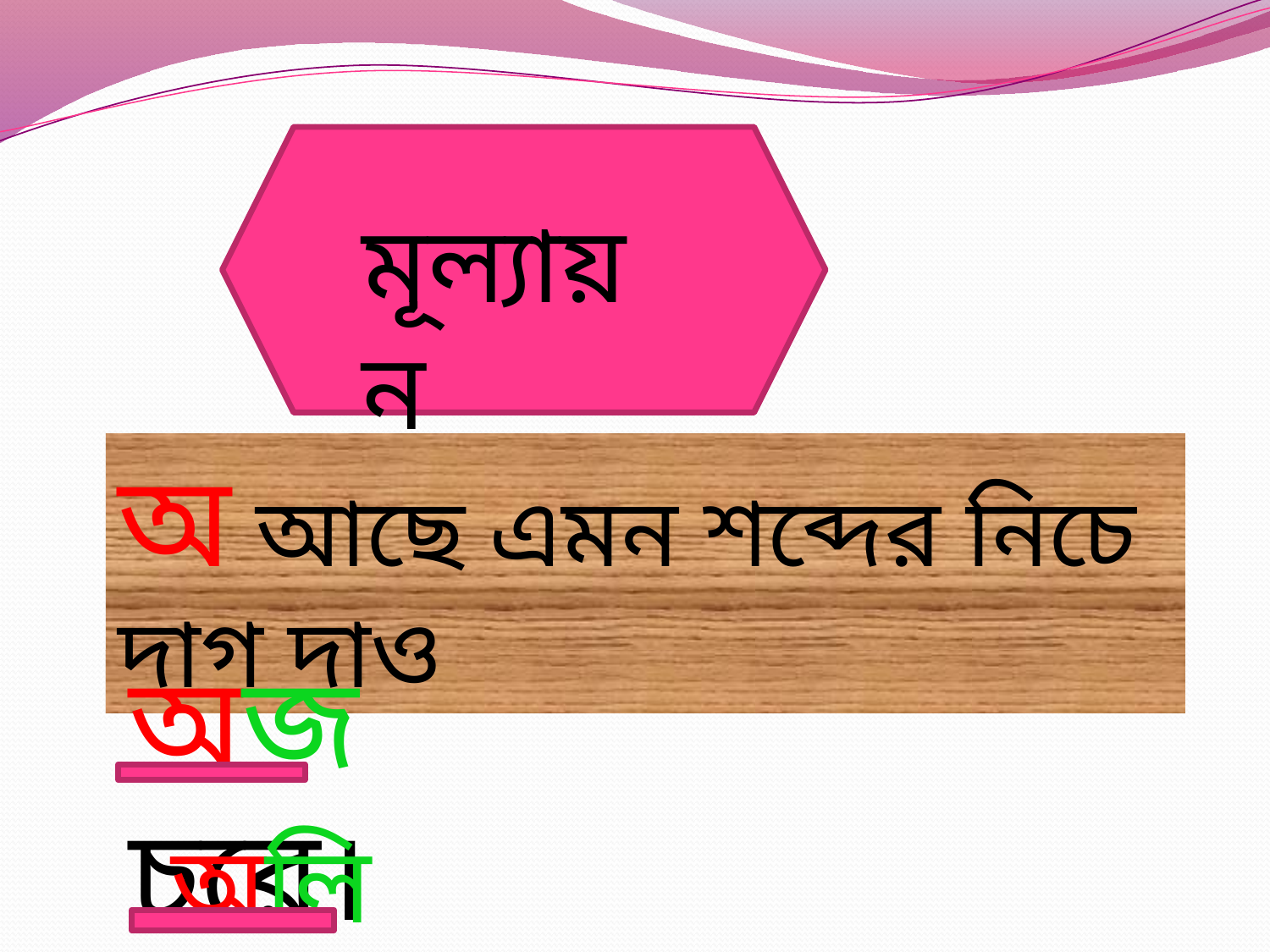

মূল্যায়ন
অ আছে এমন শব্দের নিচে দাগ দাও
অজ চরে।

অলি ওড়ে।